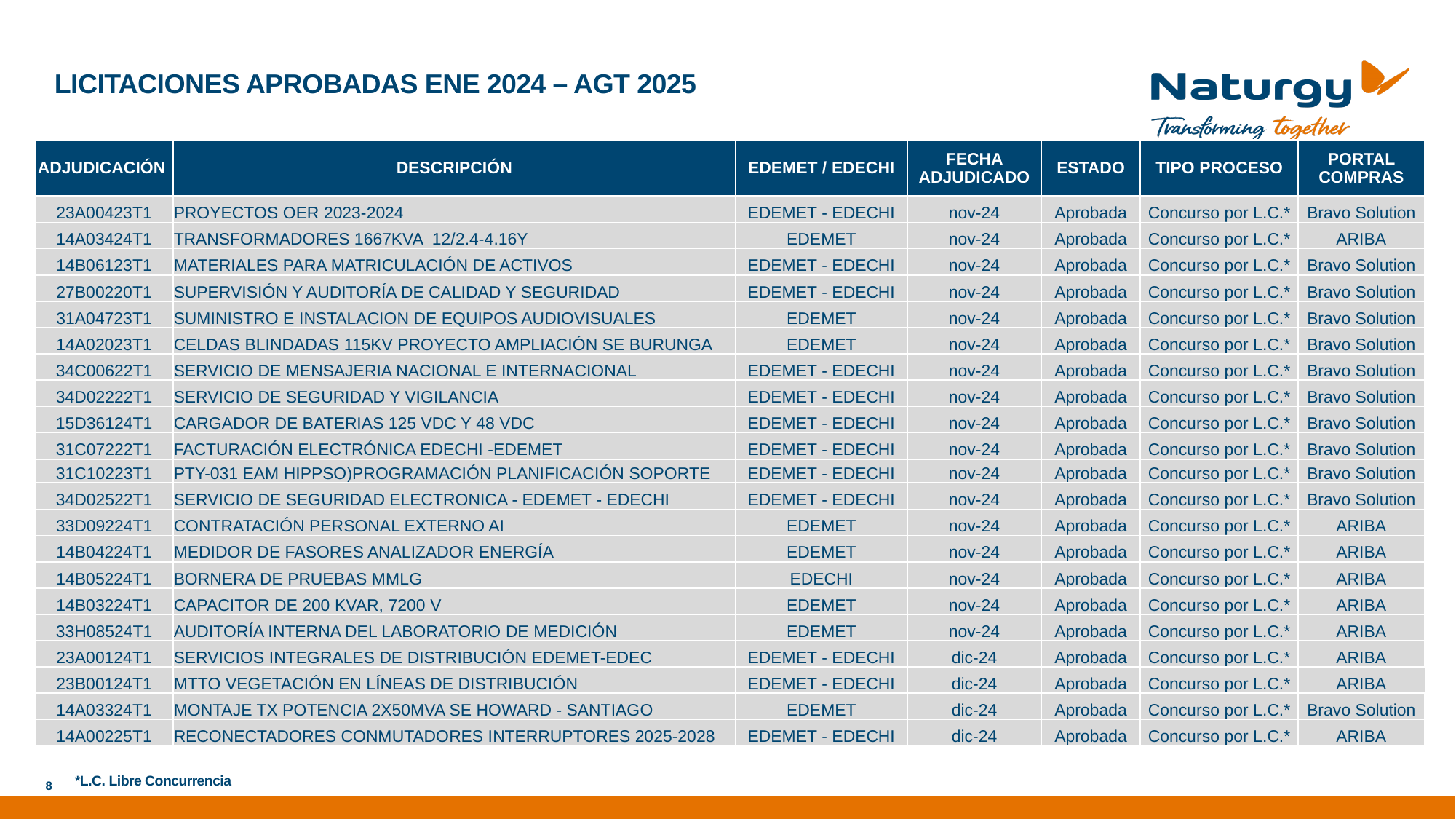

LICITACIONES APROBADAS ENE 2024 – AGT 2025
| ADJUDICACIÓN | DESCRIPCIÓN | EDEMET / EDECHI | FECHA ADJUDICADO | ESTADO | TIPO PROCESO | PORTAL COMPRAS |
| --- | --- | --- | --- | --- | --- | --- |
| 23A00423T1 | PROYECTOS OER 2023-2024 | EDEMET - EDECHI | nov-24 | Aprobada | Concurso por L.C.\* | Bravo Solution |
| 14A03424T1 | TRANSFORMADORES 1667KVA 12/2.4-4.16Y | EDEMET | nov-24 | Aprobada | Concurso por L.C.\* | ARIBA |
| 14B06123T1 | MATERIALES PARA MATRICULACIÓN DE ACTIVOS | EDEMET - EDECHI | nov-24 | Aprobada | Concurso por L.C.\* | Bravo Solution |
| 27B00220T1 | SUPERVISIÓN Y AUDITORÍA DE CALIDAD Y SEGURIDAD | EDEMET - EDECHI | nov-24 | Aprobada | Concurso por L.C.\* | Bravo Solution |
| 31A04723T1 | SUMINISTRO E INSTALACION DE EQUIPOS AUDIOVISUALES | EDEMET | nov-24 | Aprobada | Concurso por L.C.\* | Bravo Solution |
| 14A02023T1 | CELDAS BLINDADAS 115KV PROYECTO AMPLIACIÓN SE BURUNGA | EDEMET | nov-24 | Aprobada | Concurso por L.C.\* | Bravo Solution |
| 34C00622T1 | SERVICIO DE MENSAJERIA NACIONAL E INTERNACIONAL | EDEMET - EDECHI | nov-24 | Aprobada | Concurso por L.C.\* | Bravo Solution |
| 34D02222T1 | SERVICIO DE SEGURIDAD Y VIGILANCIA | EDEMET - EDECHI | nov-24 | Aprobada | Concurso por L.C.\* | Bravo Solution |
| 15D36124T1 | CARGADOR DE BATERIAS 125 VDC Y 48 VDC | EDEMET - EDECHI | nov-24 | Aprobada | Concurso por L.C.\* | Bravo Solution |
| 31C07222T1 | FACTURACIÓN ELECTRÓNICA EDECHI -EDEMET | EDEMET - EDECHI | nov-24 | Aprobada | Concurso por L.C.\* | Bravo Solution |
| 31C10223T1 | PTY-031 EAM HIPPSO)PROGRAMACIÓN PLANIFICACIÓN SOPORTE | EDEMET - EDECHI | nov-24 | Aprobada | Concurso por L.C.\* | Bravo Solution |
| 34D02522T1 | SERVICIO DE SEGURIDAD ELECTRONICA - EDEMET - EDECHI | EDEMET - EDECHI | nov-24 | Aprobada | Concurso por L.C.\* | Bravo Solution |
| 33D09224T1 | CONTRATACIÓN PERSONAL EXTERNO AI | EDEMET | nov-24 | Aprobada | Concurso por L.C.\* | ARIBA |
| 14B04224T1 | MEDIDOR DE FASORES ANALIZADOR ENERGÍA | EDEMET | nov-24 | Aprobada | Concurso por L.C.\* | ARIBA |
| 14B05224T1 | BORNERA DE PRUEBAS MMLG | EDECHI | nov-24 | Aprobada | Concurso por L.C.\* | ARIBA |
| 14B03224T1 | CAPACITOR DE 200 KVAR, 7200 V | EDEMET | nov-24 | Aprobada | Concurso por L.C.\* | ARIBA |
| 33H08524T1 | AUDITORÍA INTERNA DEL LABORATORIO DE MEDICIÓN | EDEMET | nov-24 | Aprobada | Concurso por L.C.\* | ARIBA |
| 23A00124T1 | SERVICIOS INTEGRALES DE DISTRIBUCIÓN EDEMET-EDEC | EDEMET - EDECHI | dic-24 | Aprobada | Concurso por L.C.\* | ARIBA |
| 23B00124T1 | MTTO VEGETACIÓN EN LÍNEAS DE DISTRIBUCIÓN | EDEMET - EDECHI | dic-24 | Aprobada | Concurso por L.C.\* | ARIBA |
| 14A03324T1 | MONTAJE TX POTENCIA 2X50MVA SE HOWARD - SANTIAGO | EDEMET | dic-24 | Aprobada | Concurso por L.C.\* | Bravo Solution |
| 14A00225T1 | RECONECTADORES CONMUTADORES INTERRUPTORES 2025-2028 | EDEMET - EDECHI | dic-24 | Aprobada | Concurso por L.C.\* | ARIBA |
*L.C. Libre Concurrencia